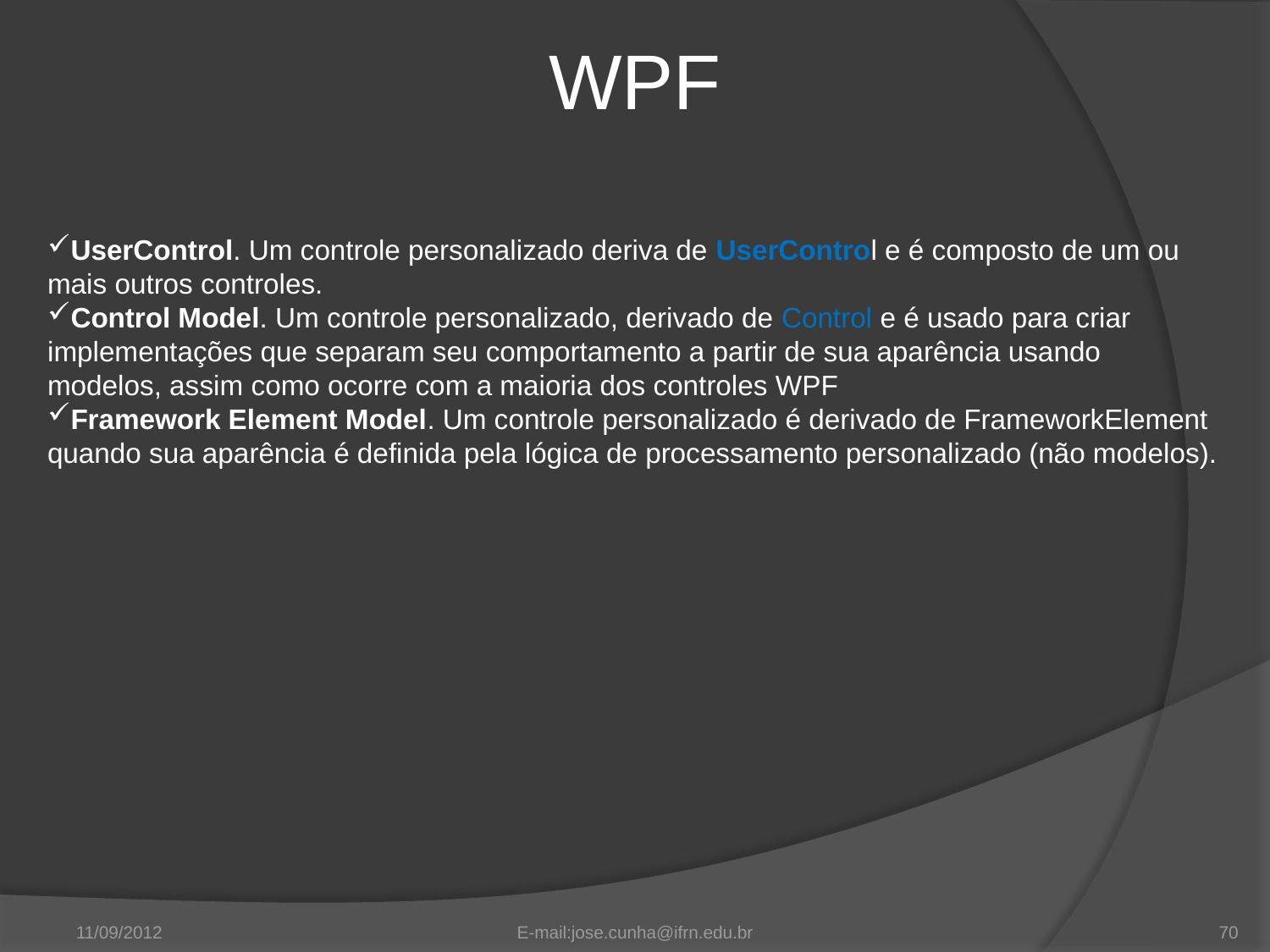

WPF
UserControl. Um controle personalizado deriva de UserControl e é composto de um ou mais outros controles.
Control Model. Um controle personalizado, derivado de Control e é usado para criar implementações que separam seu comportamento a partir de sua aparência usando modelos, assim como ocorre com a maioria dos controles WPF
Framework Element Model. Um controle personalizado é derivado de FrameworkElement quando sua aparência é definida pela lógica de processamento personalizado (não modelos).
11/09/2012
E-mail:jose.cunha@ifrn.edu.br
70